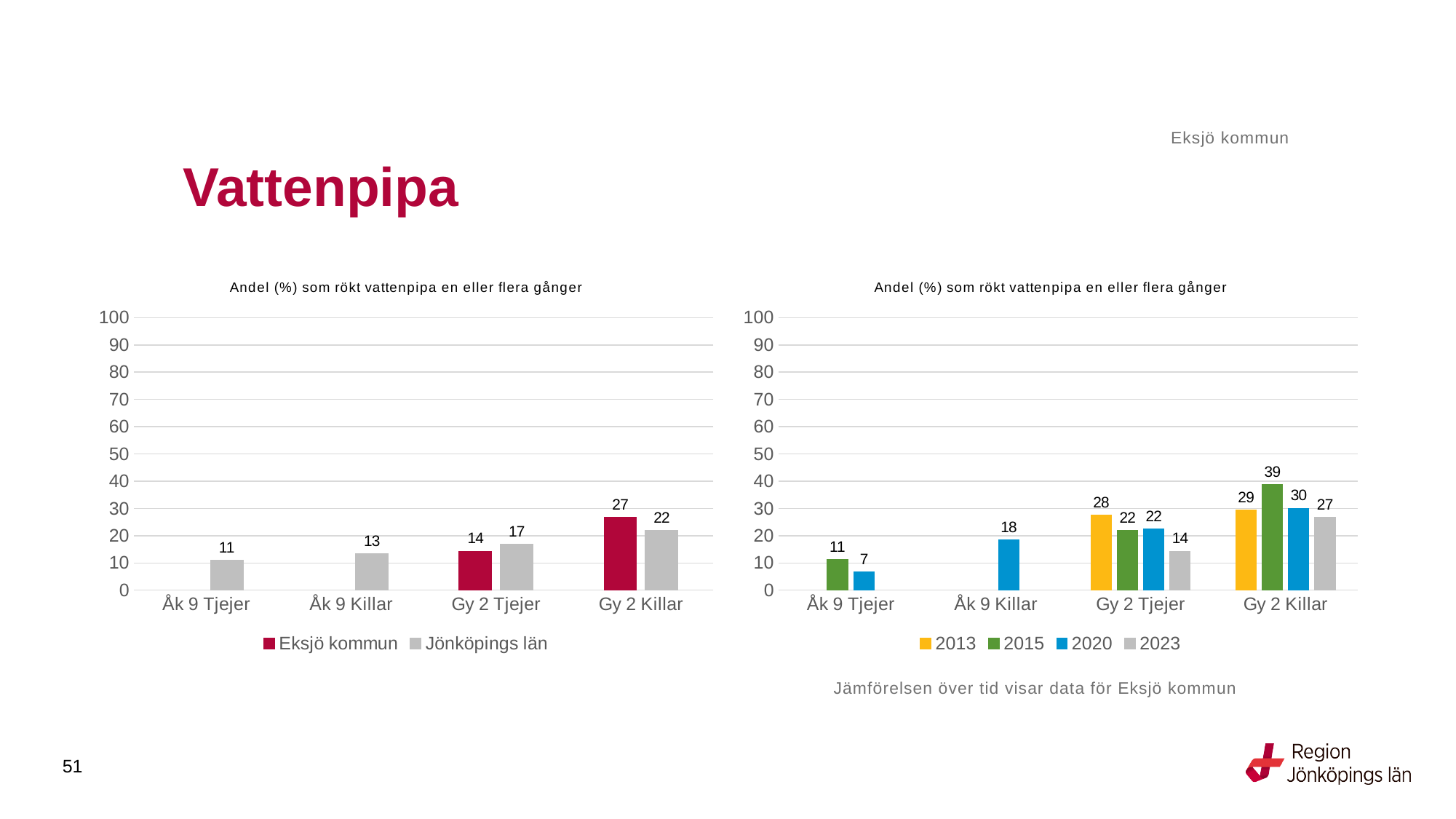

Eksjö kommun
# Vattenpipa

### Chart: Andel (%) som rökt vattenpipa en eller flera gånger

| Category | Eksjö kommun | Jönköpings län |
|---|---|---|
| Åk 9 Tjejer | None | 10.8905 |
| Åk 9 Killar | None | 13.2686 |
| Gy 2 Tjejer | 14.2857 | 16.8478 |
| Gy 2 Killar | 26.6667 | 21.8708 |

### Chart: Andel (%) som rökt vattenpipa en eller flera gånger

| Category | 2013 | 2015 | 2020 | 2023 |
|---|---|---|---|---|
| Åk 9 Tjejer | None | 11.25 | 6.6667 | None |
| Åk 9 Killar | None | None | 18.4783 | None |
| Gy 2 Tjejer | 27.5362 | 21.8182 | 22.3684 | 14.2857 |
| Gy 2 Killar | 29.4118 | 38.6792 | 30.0 | 26.6667 |
Jämförelsen över tid visar data för Eksjö kommun
51